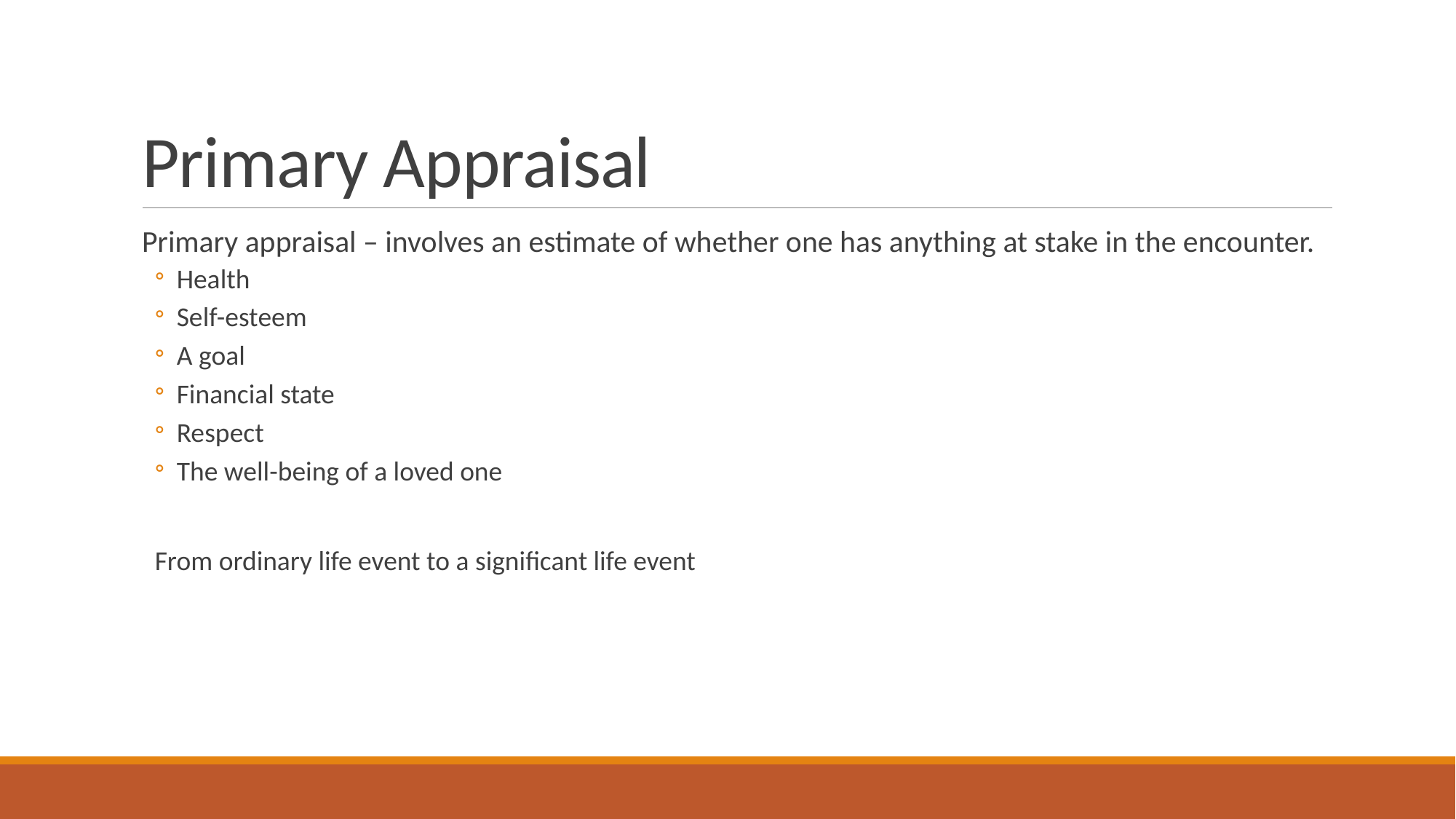

# Primary Appraisal
Primary appraisal – involves an estimate of whether one has anything at stake in the encounter.
Health
Self-esteem
A goal
Financial state
Respect
The well-being of a loved one

From ordinary life event to a significant life event